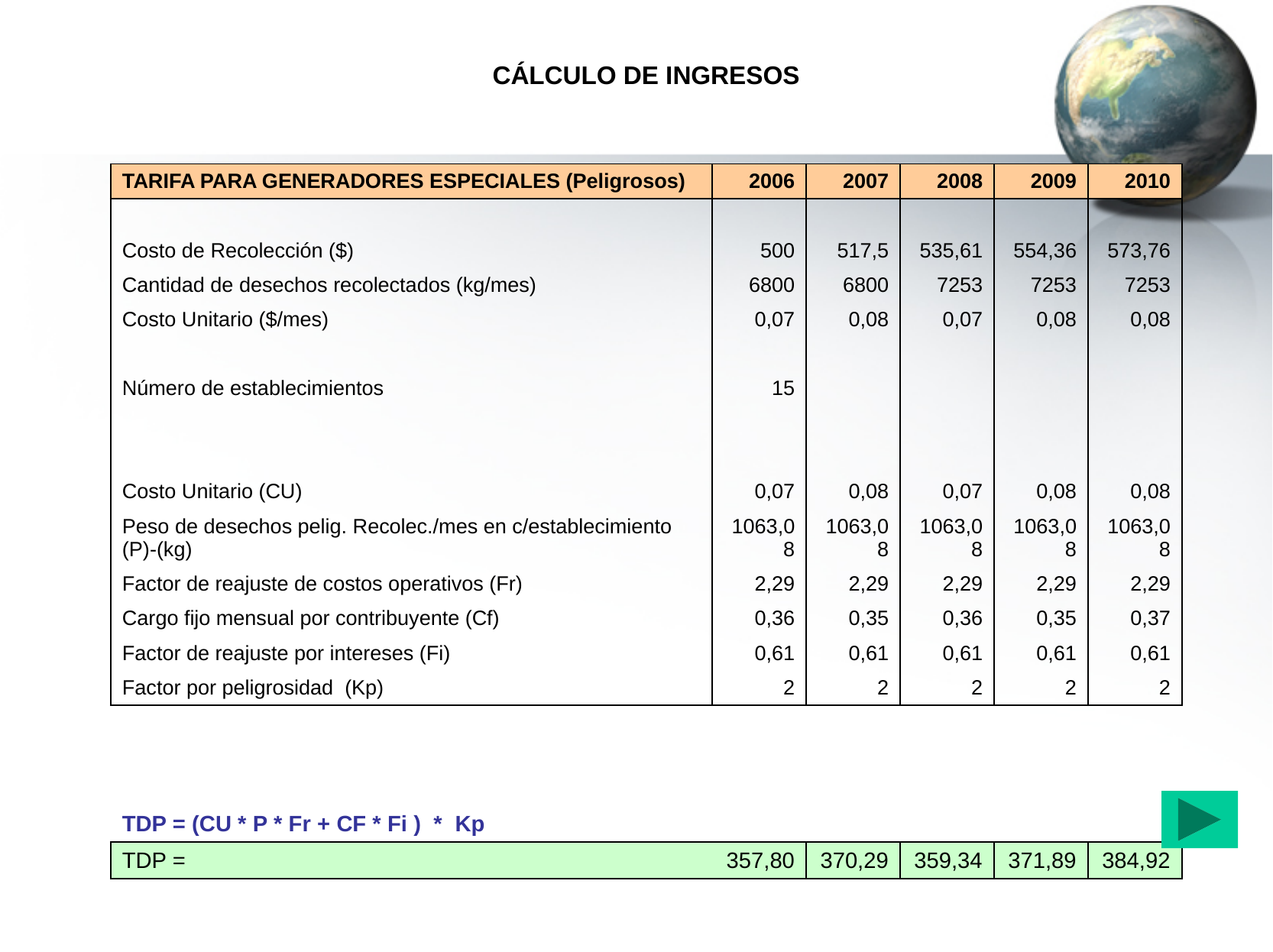

| CÁLCULO DE INGRESOS |  |  |  |  |  |
| --- | --- | --- | --- | --- | --- |
|  |  |  |  |  |  |
| TARIFA PARA GENERADORES ESPECIALES (Peligrosos) | 2006 | 2007 | 2008 | 2009 | 2010 |
|  |  |  |  |  |  |
| Costo de Recolección ($) | 500 | 517,5 | 535,61 | 554,36 | 573,76 |
| Cantidad de desechos recolectados (kg/mes) | 6800 | 6800 | 7253 | 7253 | 7253 |
| Costo Unitario ($/mes) | 0,07 | 0,08 | 0,07 | 0,08 | 0,08 |
| Número de establecimientos | 15 |  |  |  |  |
|  |  |  |  |  |  |
| Costo Unitario (CU) | 0,07 | 0,08 | 0,07 | 0,08 | 0,08 |
| Peso de desechos pelig. Recolec./mes en c/establecimiento (P)-(kg) | 1063,08 | 1063,08 | 1063,08 | 1063,08 | 1063,08 |
| Factor de reajuste de costos operativos (Fr) | 2,29 | 2,29 | 2,29 | 2,29 | 2,29 |
| Cargo fijo mensual por contribuyente (Cf) | 0,36 | 0,35 | 0,36 | 0,35 | 0,37 |
| Factor de reajuste por intereses (Fi) | 0,61 | 0,61 | 0,61 | 0,61 | 0,61 |
| Factor por peligrosidad (Kp) | 2 | 2 | 2 | 2 | 2 |
|  |  |  |  |  |  |
| TDP = (CU \* P \* Fr + CF \* Fi ) \* Kp |  |  |  |  |  |
| TDP = | 357,80 | 370,29 | 359,34 | 371,89 | 384,92 |